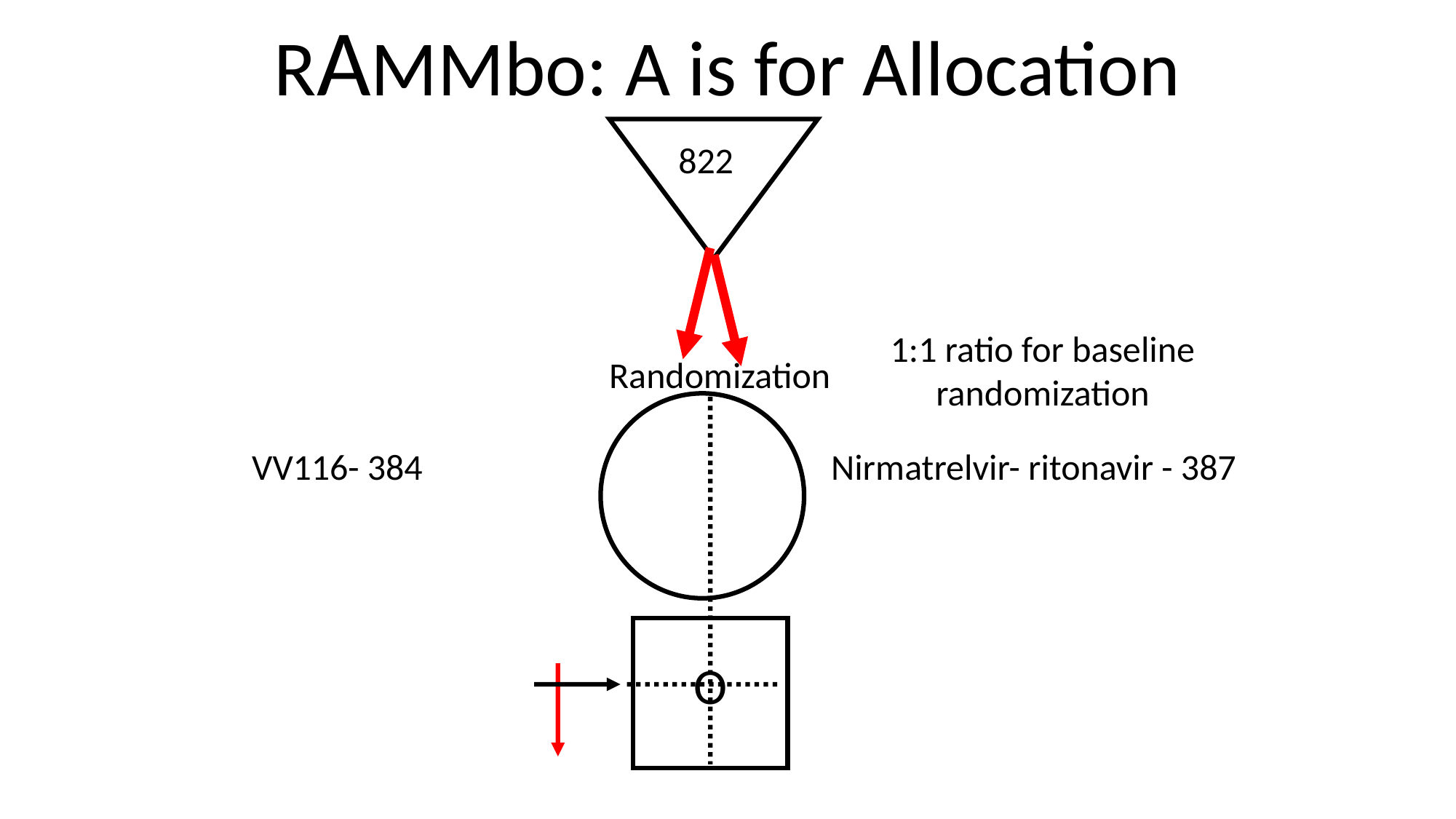

# RAMMbo: A is for Allocation

  822

1:1 ratio for baseline randomization
Randomization

VV116- 384                                                  Nirmatrelvir- ritonavir - 387

O